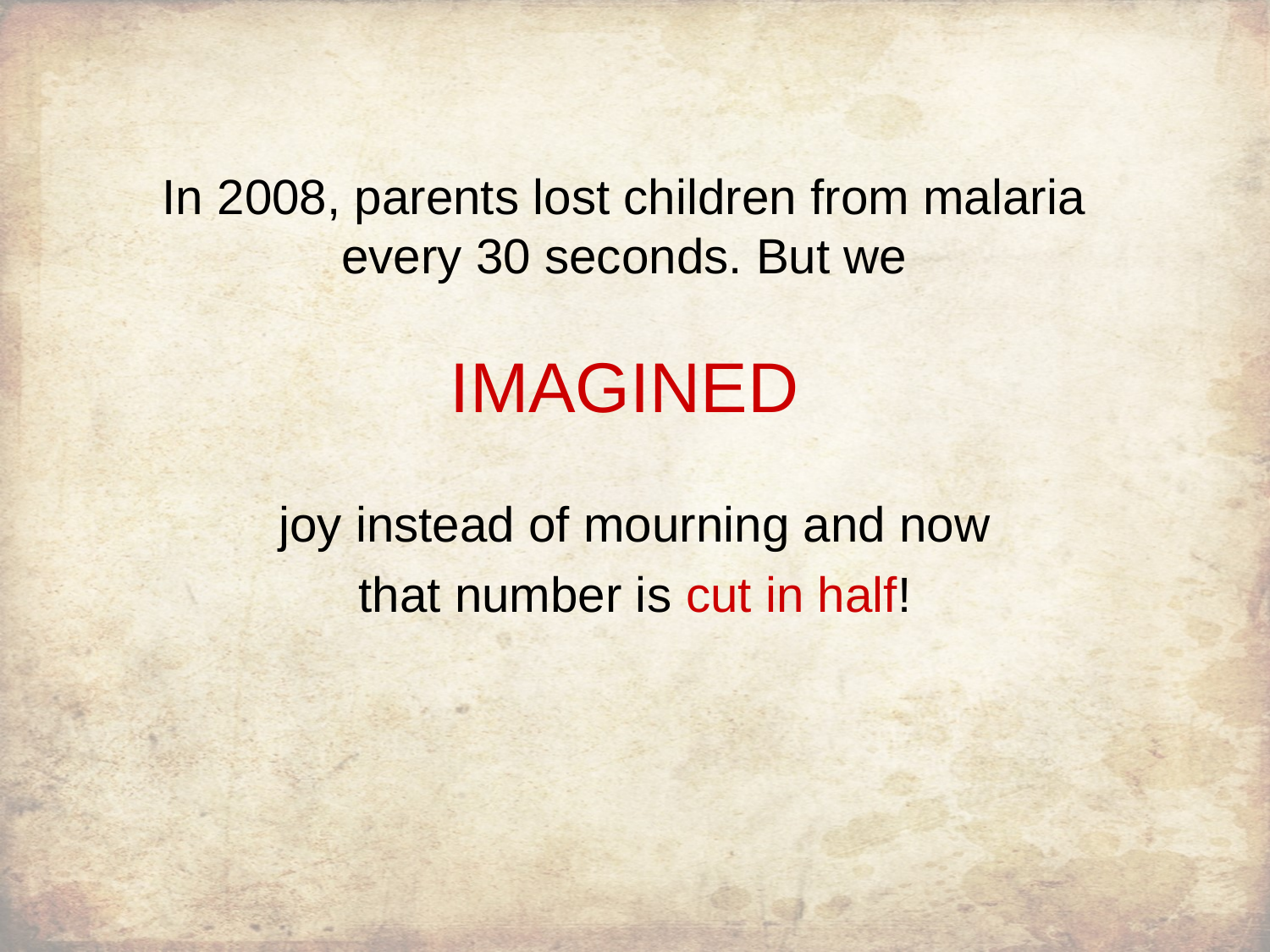

In 2008, parents lost children from malaria every 30 seconds. But we
IMAGINED
joy instead of mourning and now
that number is cut in half!